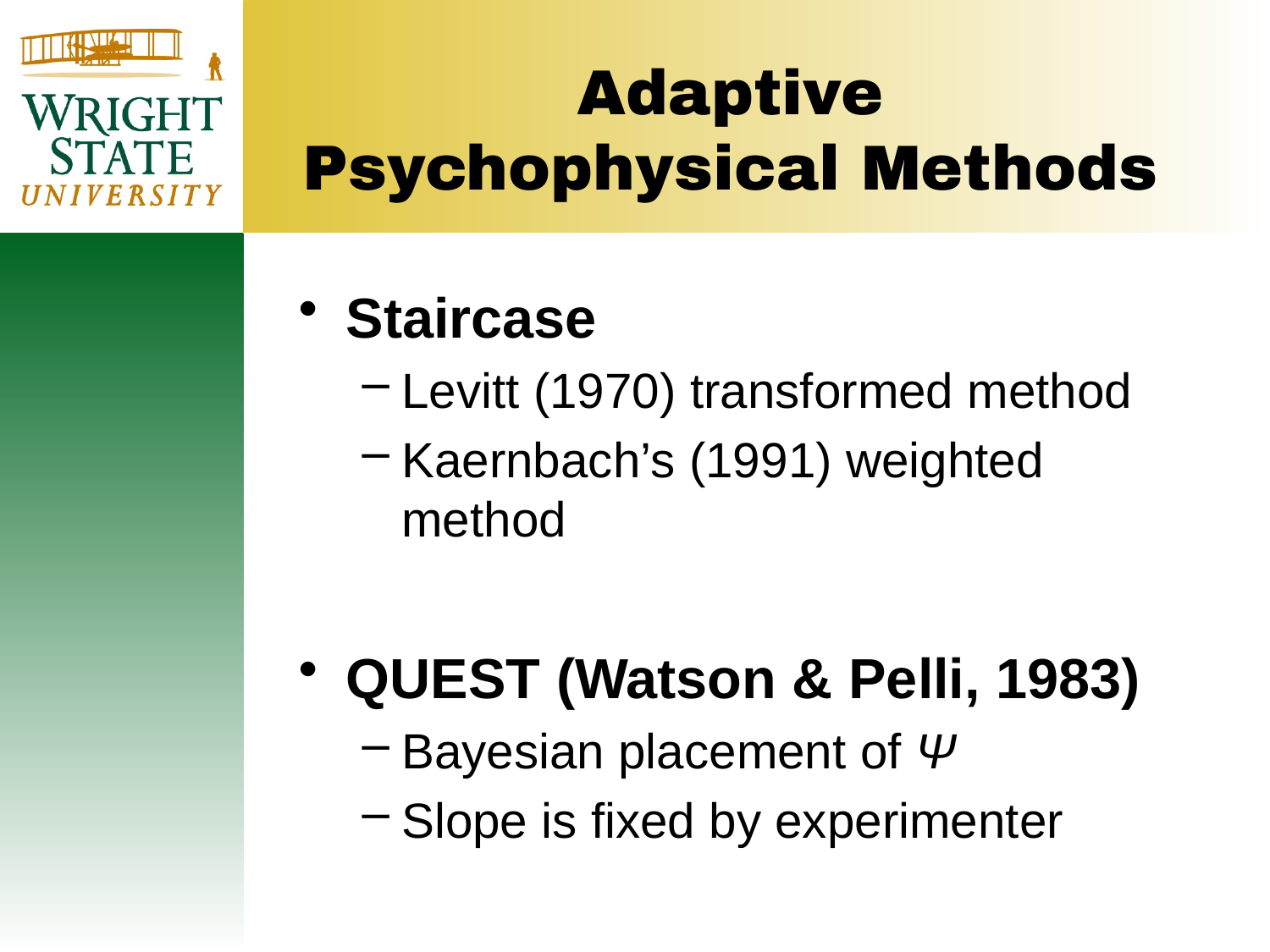

# Adaptive Psychophysical Methods
Staircase
Levitt (1970) transformed method
Kaernbach’s (1991) weighted method

QUEST (Watson & Pelli, 1983)
Bayesian placement of Ψ
Slope is fixed by experimenter